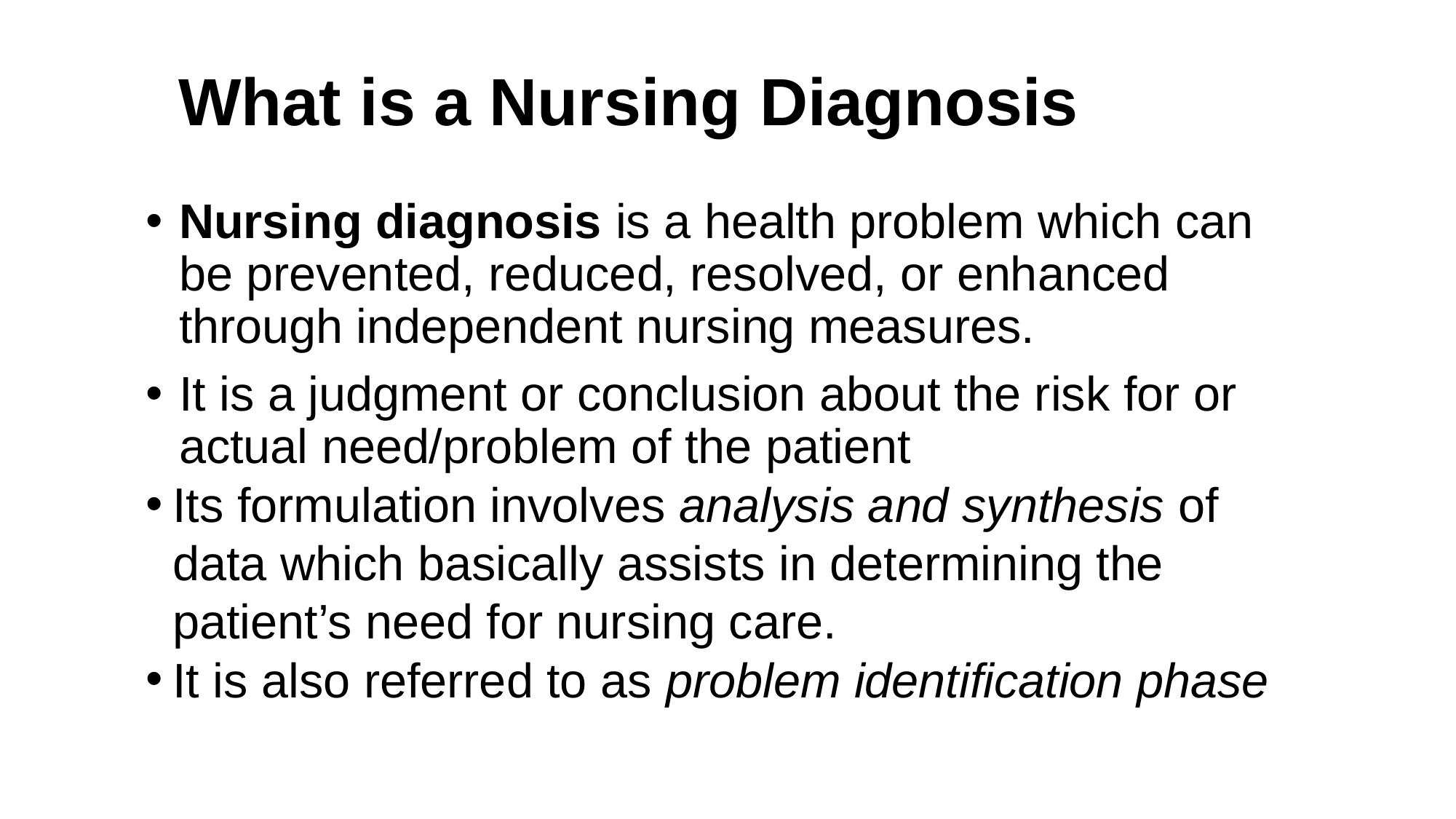

# What is a Nursing Diagnosis
Nursing diagnosis is a health problem which can be prevented, reduced, resolved, or enhanced through independent nursing measures.
It is a judgment or conclusion about the risk for or actual need/problem of the patient
Its formulation involves analysis and synthesis of data which basically assists in determining the patient’s need for nursing care.
It is also referred to as problem identification phase